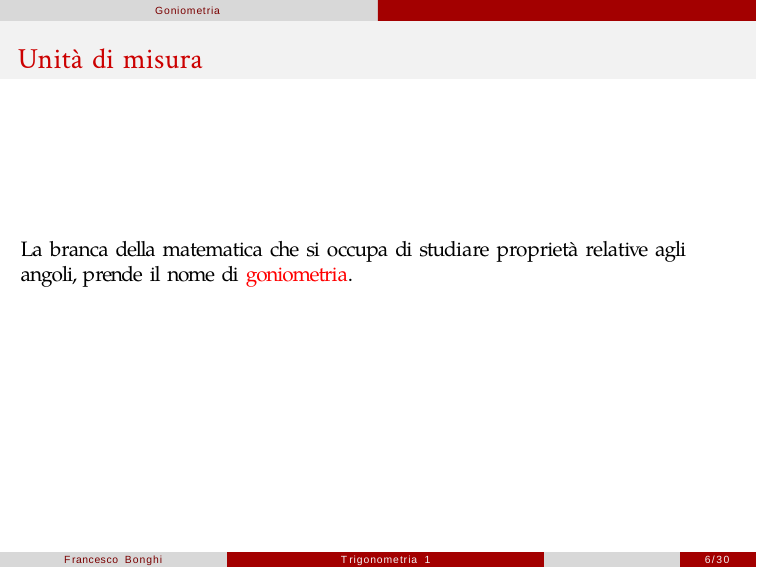

Goniometria

# Unità di misura
La branca della matematica che si occupa di studiare proprietà relative agli angoli, prende il nome di goniometria.

Francesco  Bonghi
Trigonometria  1
6/30